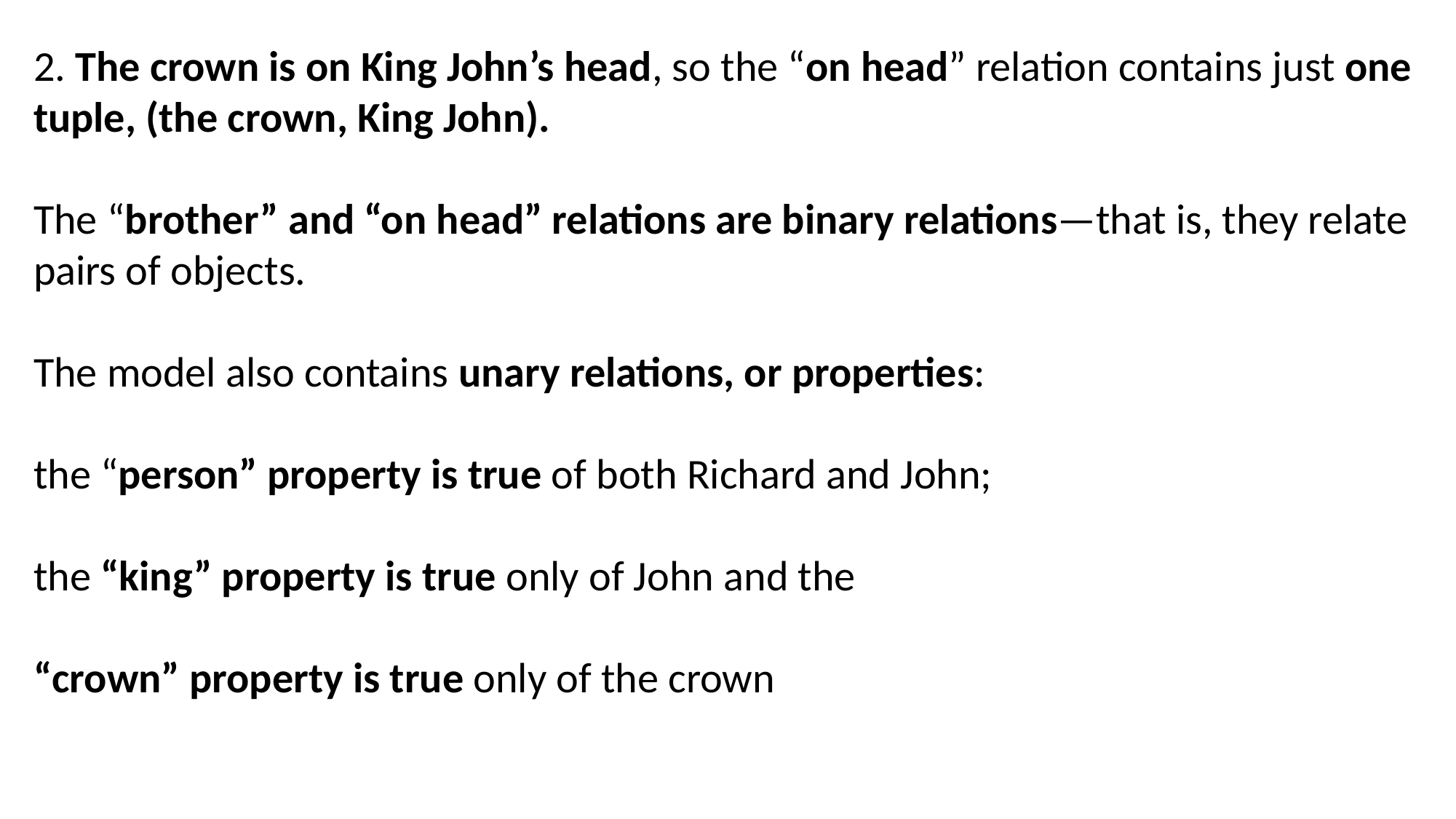

2. The crown is on King John’s head, so the “on head” relation contains just one tuple, (the crown, King John).

The “brother” and “on head” relations are binary relations—that is, they relate pairs of objects.

The model also contains unary relations, or properties:

the “person” property is true of both Richard and John;

the “king” property is true only of John and the

“crown” property is true only of the crown